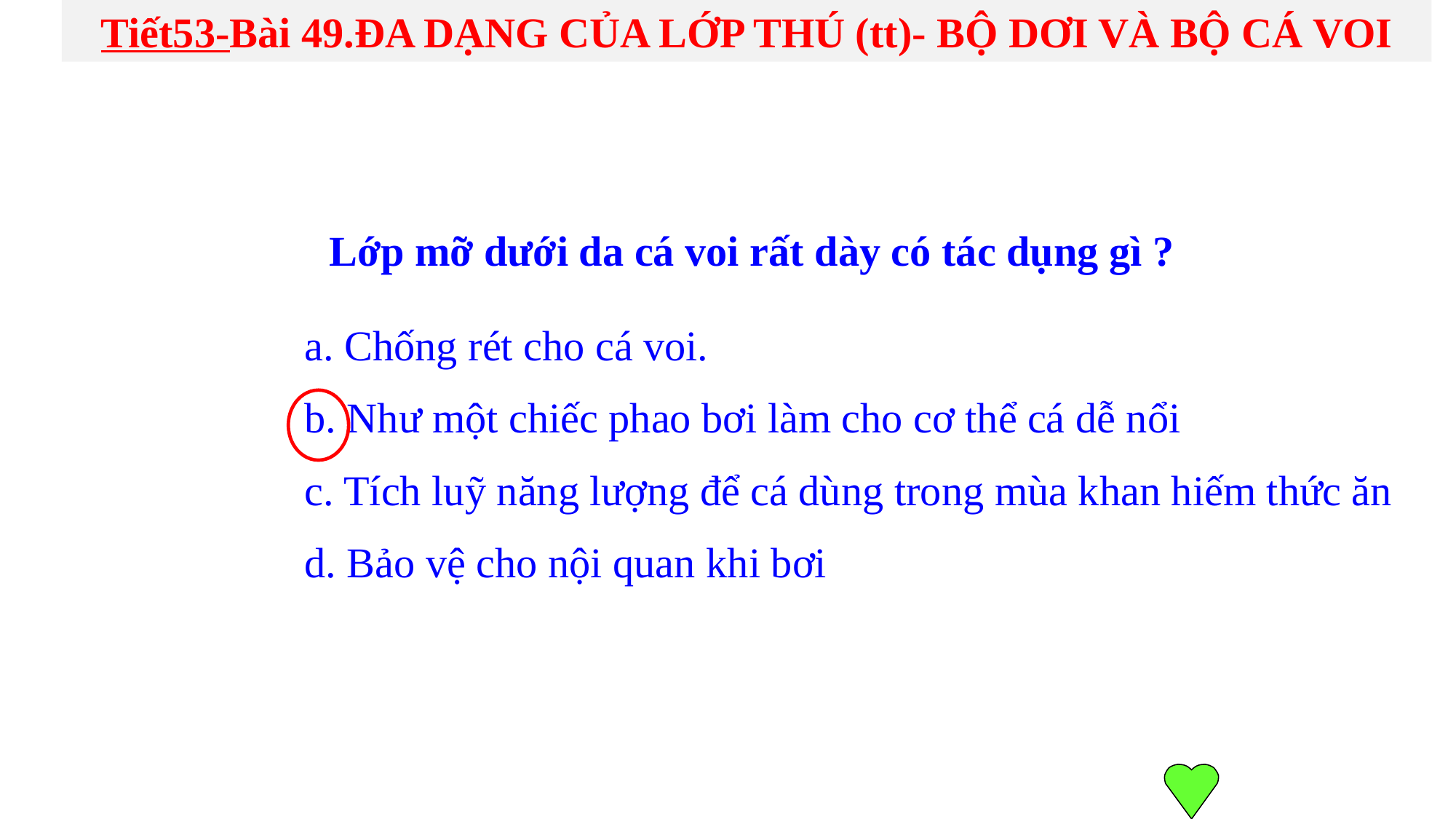

Tiết53-Bài 49.ĐA DẠNG CỦA LỚP THÚ (tt)- BỘ DƠI VÀ BỘ CÁ VOI
Lớp mỡ dưới da cá voi rất dày có tác dụng gì ?
a. Chống rét cho cá voi.
b. Như một chiếc phao bơi làm cho cơ thể cá dễ nổi
c. Tích luỹ năng lượng để cá dùng trong mùa khan hiếm thức ăn
d. Bảo vệ cho nội quan khi bơi